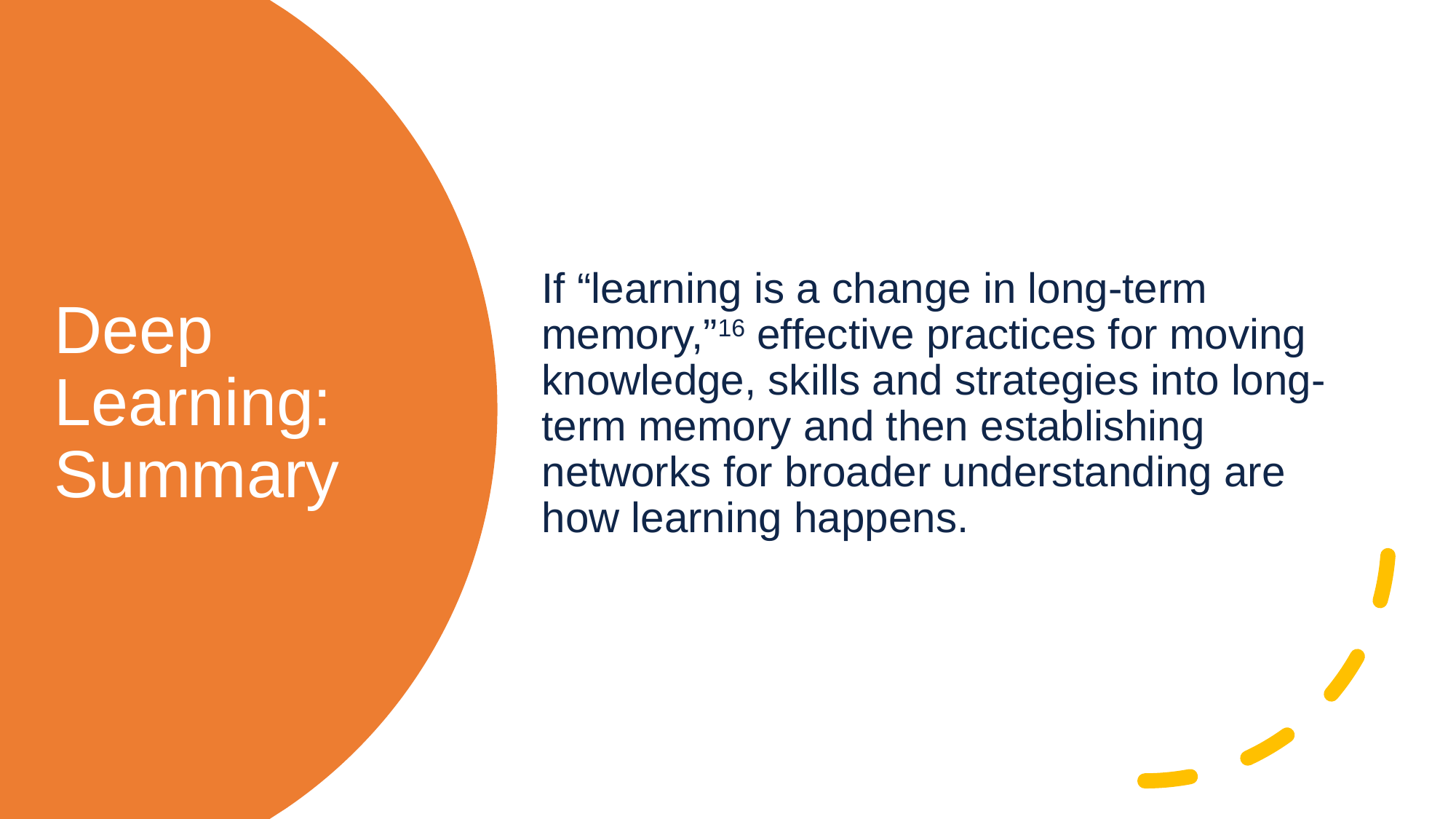

If “learning is a change in long-term memory,”16 effective practices for moving  knowledge, skills and strategies into long-term memory and then establishing networks for broader understanding are how learning happens.
# Deep Learning: Summary